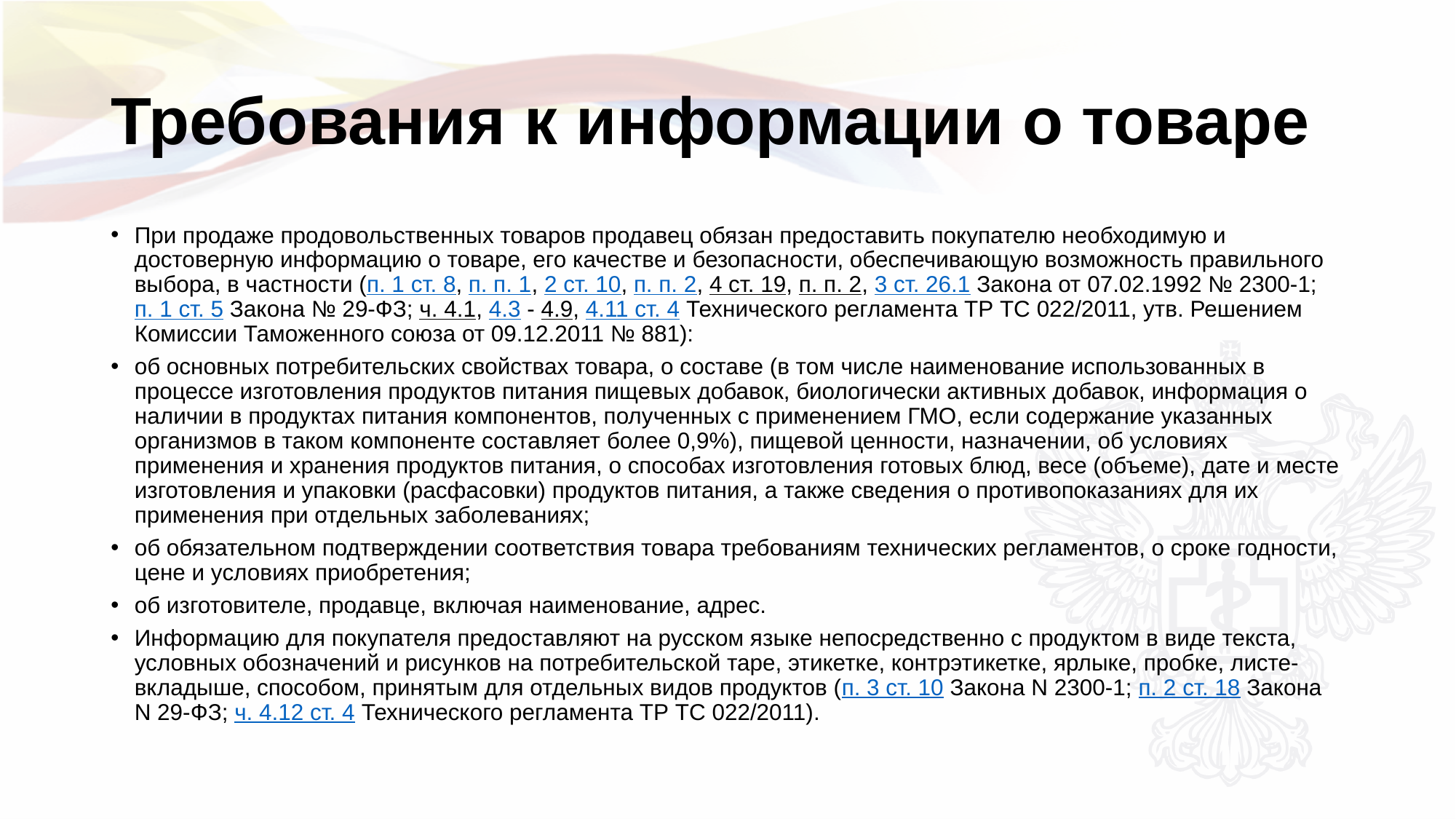

# Требования к информации о товаре
При продаже продовольственных товаров продавец обязан предоставить покупателю необходимую и достоверную информацию о товаре, его качестве и безопасности, обеспечивающую возможность правильного выбора, в частности (п. 1 ст. 8, п. п. 1, 2 ст. 10, п. п. 2, 4 ст. 19, п. п. 2, 3 ст. 26.1 Закона от 07.02.1992 № 2300-1; п. 1 ст. 5 Закона № 29-ФЗ; ч. 4.1, 4.3 - 4.9, 4.11 ст. 4 Технического регламента ТР ТС 022/2011, утв. Решением Комиссии Таможенного союза от 09.12.2011 № 881):
об основных потребительских свойствах товара, о составе (в том числе наименование использованных в процессе изготовления продуктов питания пищевых добавок, биологически активных добавок, информация о наличии в продуктах питания компонентов, полученных с применением ГМО, если содержание указанных организмов в таком компоненте составляет более 0,9%), пищевой ценности, назначении, об условиях применения и хранения продуктов питания, о способах изготовления готовых блюд, весе (объеме), дате и месте изготовления и упаковки (расфасовки) продуктов питания, а также сведения о противопоказаниях для их применения при отдельных заболеваниях;
об обязательном подтверждении соответствия товара требованиям технических регламентов, о сроке годности, цене и условиях приобретения;
об изготовителе, продавце, включая наименование, адрес.
Информацию для покупателя предоставляют на русском языке непосредственно с продуктом в виде текста, условных обозначений и рисунков на потребительской таре, этикетке, контрэтикетке, ярлыке, пробке, листе-вкладыше, способом, принятым для отдельных видов продуктов (п. 3 ст. 10 Закона N 2300-1; п. 2 ст. 18 Закона N 29-ФЗ; ч. 4.12 ст. 4 Технического регламента ТР ТС 022/2011).